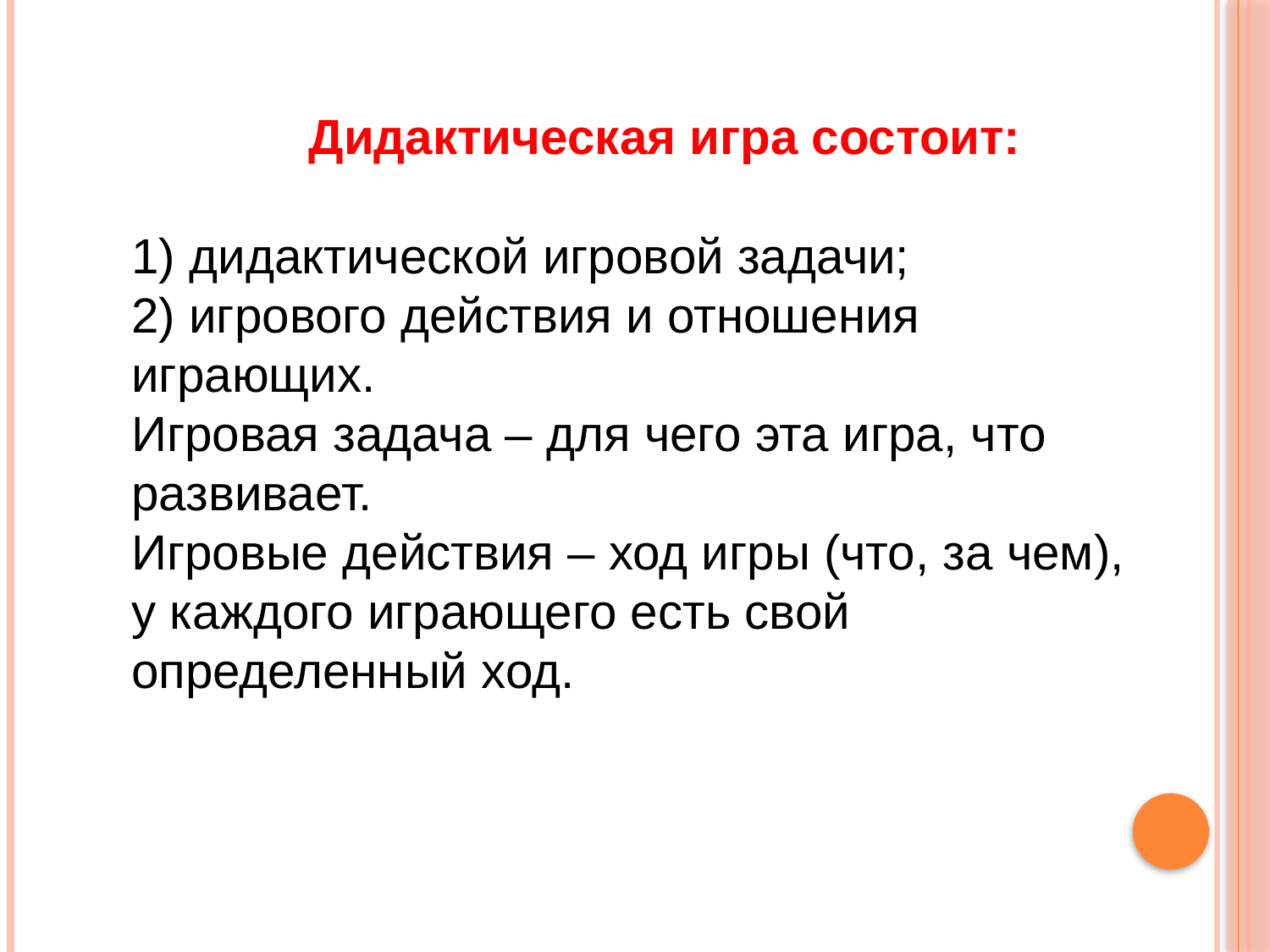

Дидактическая игра состоит:
1) дидактической игровой задачи;
2) игрового действия и отношения играющих.
Игровая задача – для чего эта игра, что развивает.
Игровые действия – ход игры (что, за чем), у каждого играющего есть свой определенный ход.